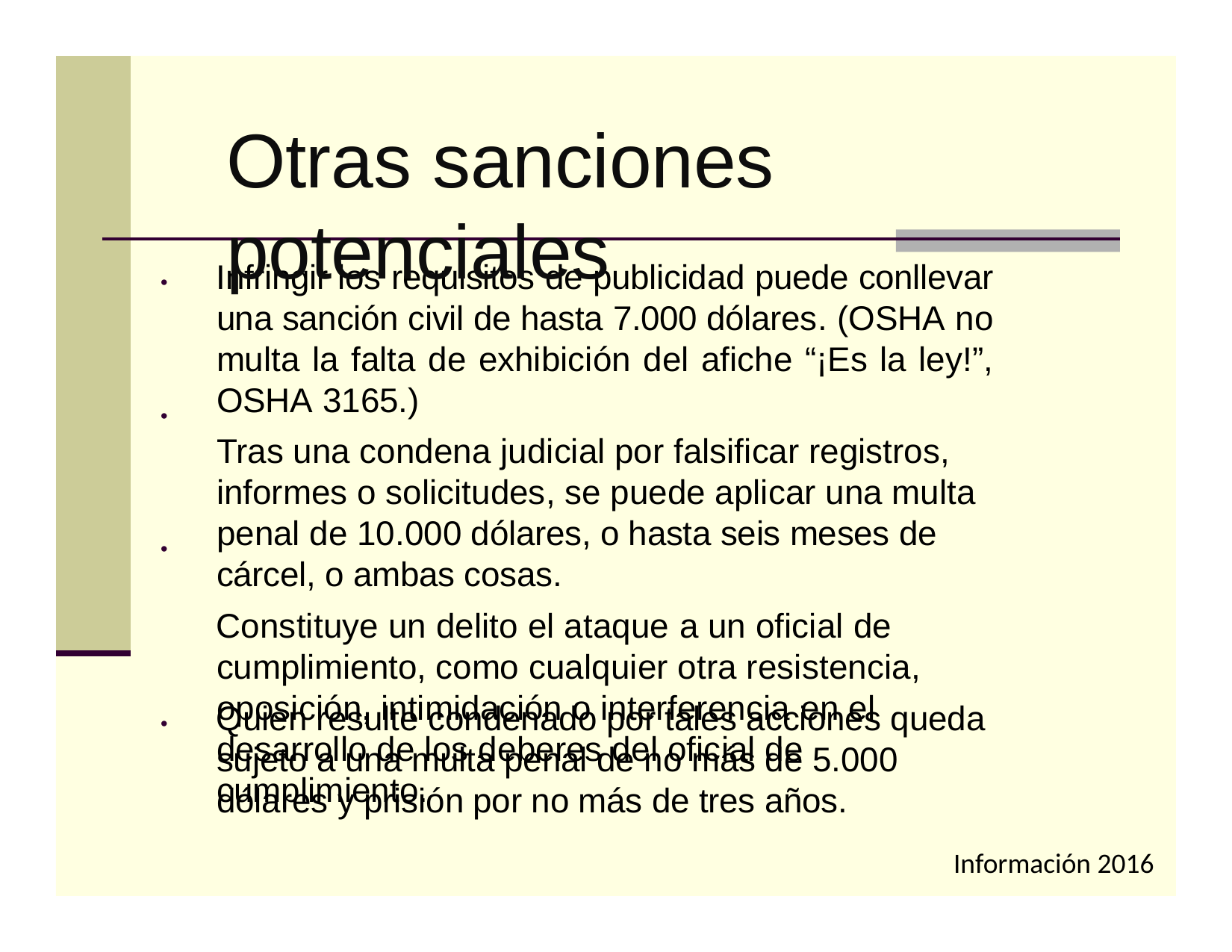

# Otras sanciones potenciales
Infringir los requisitos de publicidad puede conllevar una sanción civil de hasta 7.000 dólares. (OSHA no multa la falta de exhibición del afiche “¡Es la ley!”, OSHA 3165.)

Tras una condena judicial por falsificar registros, informes o solicitudes, se puede aplicar una multa penal de 10.000 dólares, o hasta seis meses de cárcel, o ambas cosas.

Constituye un delito el ataque a un oficial de cumplimiento, como cualquier otra resistencia, oposición, intimidación o interferencia en el desarrollo de los deberes del oficial de cumplimiento.
•
•
•
Quien resulte condenado por tales acciones queda sujeto a una multa penal de no más de 5.000 dólares y prisión por no más de tres años.
•
Información 2016